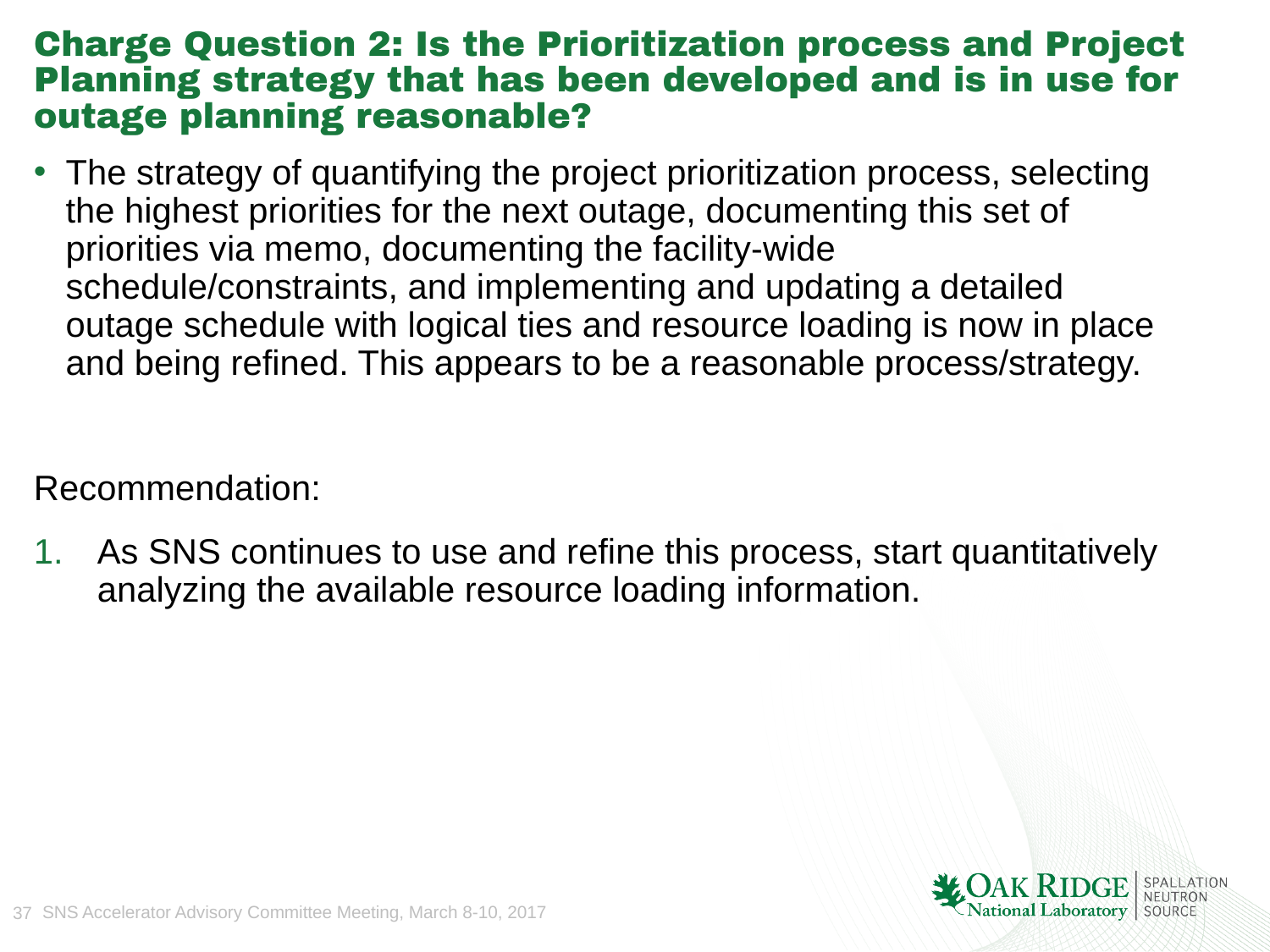

# Charge Question 2: Is the Prioritization process and Project Planning strategy that has been developed and is in use for outage planning reasonable?
The strategy of quantifying the project prioritization process, selecting the highest priorities for the next outage, documenting this set of priorities via memo, documenting the facility-wide schedule/constraints, and implementing and updating a detailed outage schedule with logical ties and resource loading is now in place and being refined. This appears to be a reasonable process/strategy.

Recommendation:
As SNS continues to use and refine this process, start quantitatively analyzing the available resource loading information.